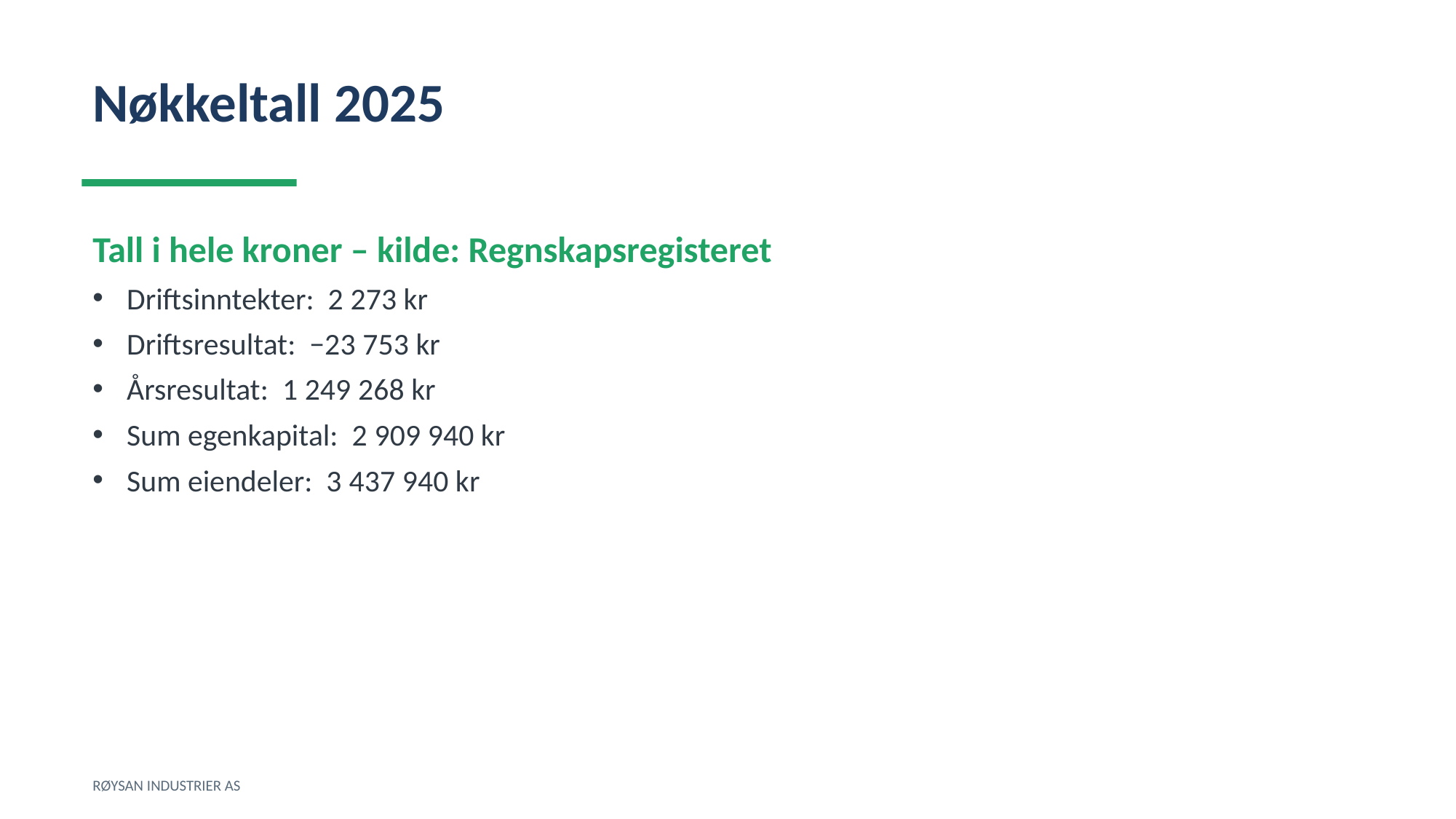

Nøkkeltall 2025

Tall i hele kroner – kilde: Regnskapsregisteret
Driftsinntekter:  2 273 kr
Driftsresultat:  −23 753 kr
Årsresultat:  1 249 268 kr
Sum egenkapital:  2 909 940 kr
Sum eiendeler:  3 437 940 kr
RØYSAN INDUSTRIER AS